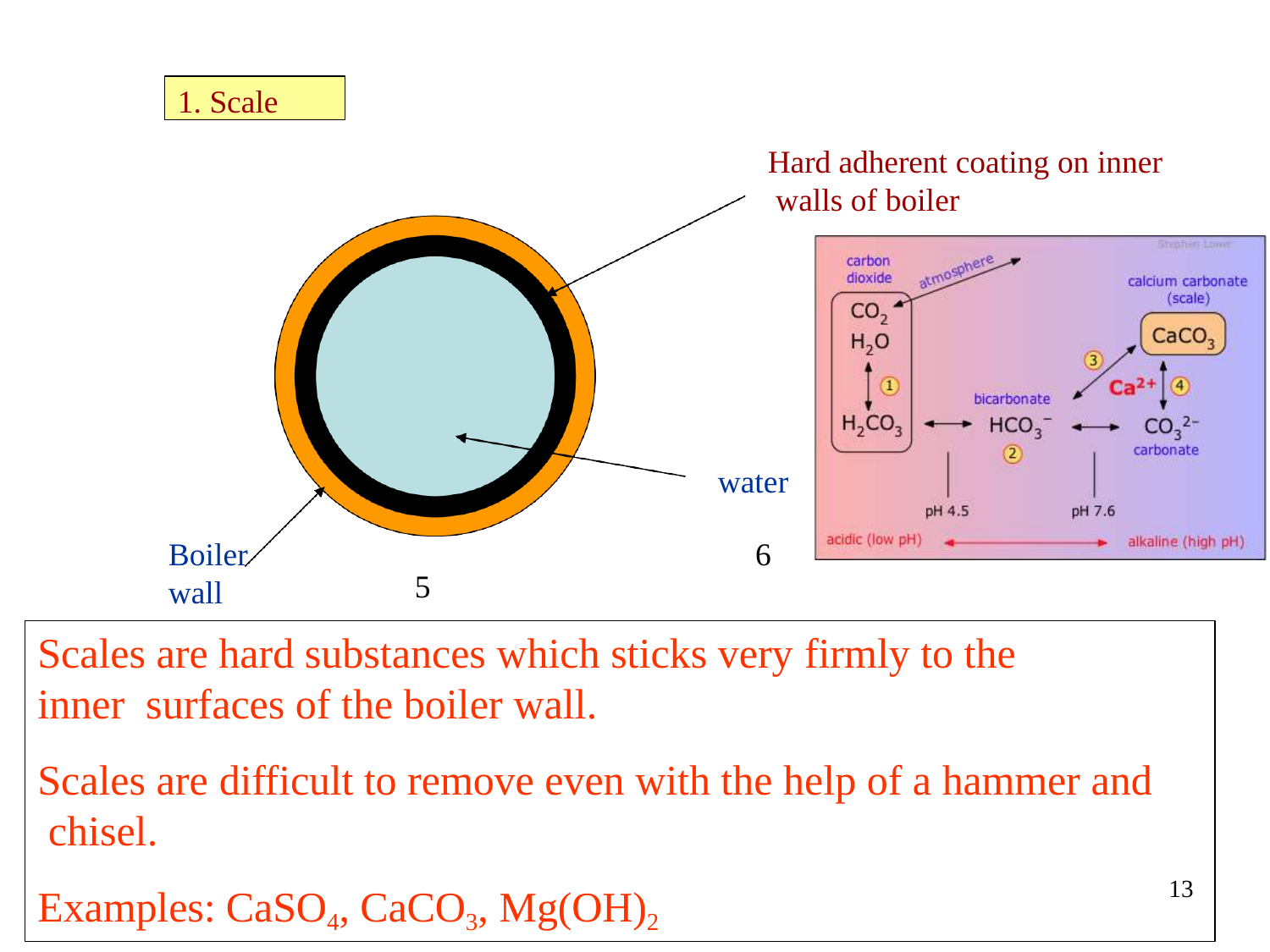

1. Scale
Hard adherent coating on inner  walls of boiler

water
Boiler	6
wall
5

Scales are hard substances which sticks very firmly to the inner  surfaces of the boiler wall.
Scales are difficult to remove even with the help of a hammer and  chisel.
Examples: CaSO4, CaCO3, Mg(OH)2
13